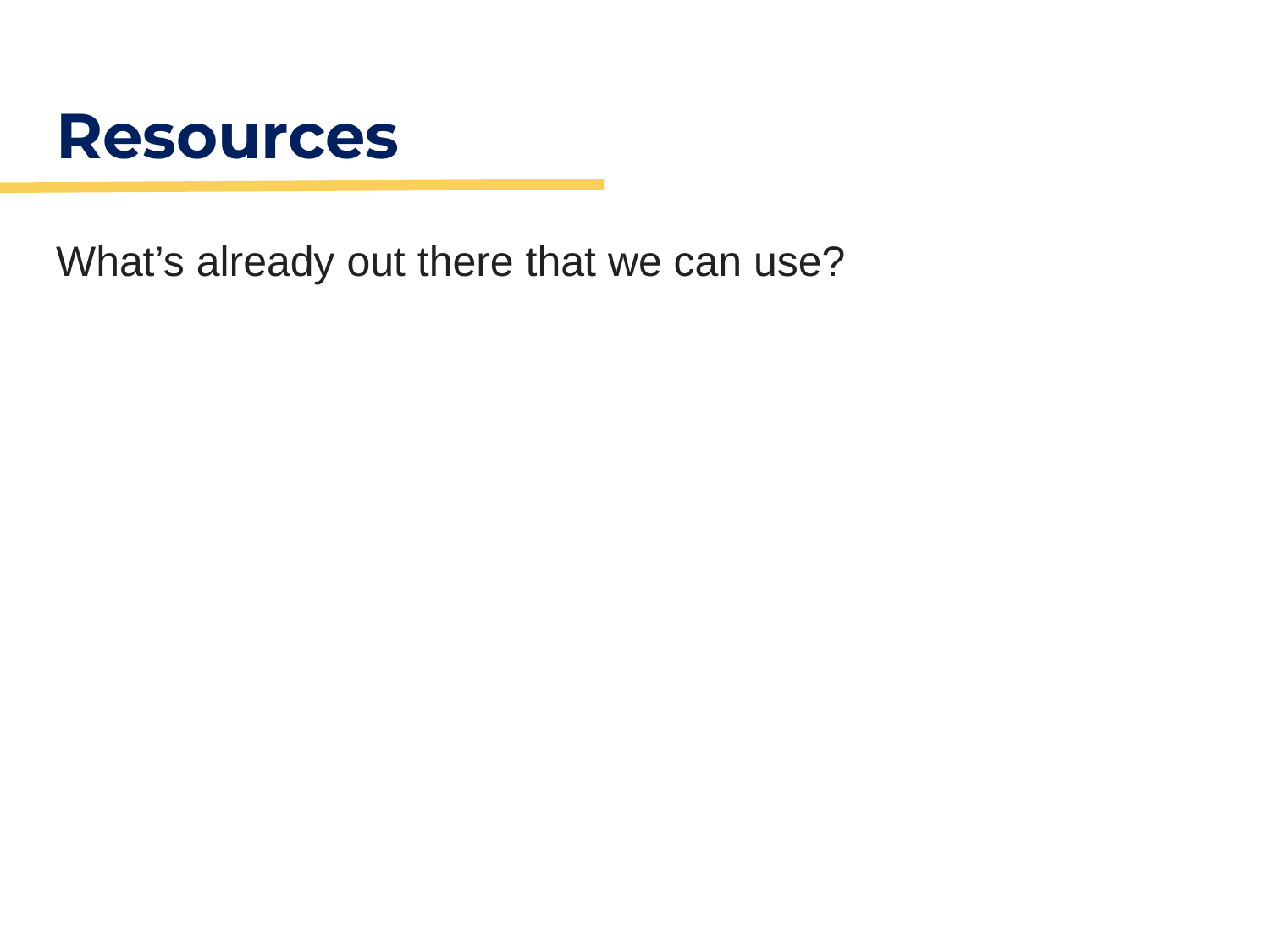

# Resources
What’s already out there that we can use?